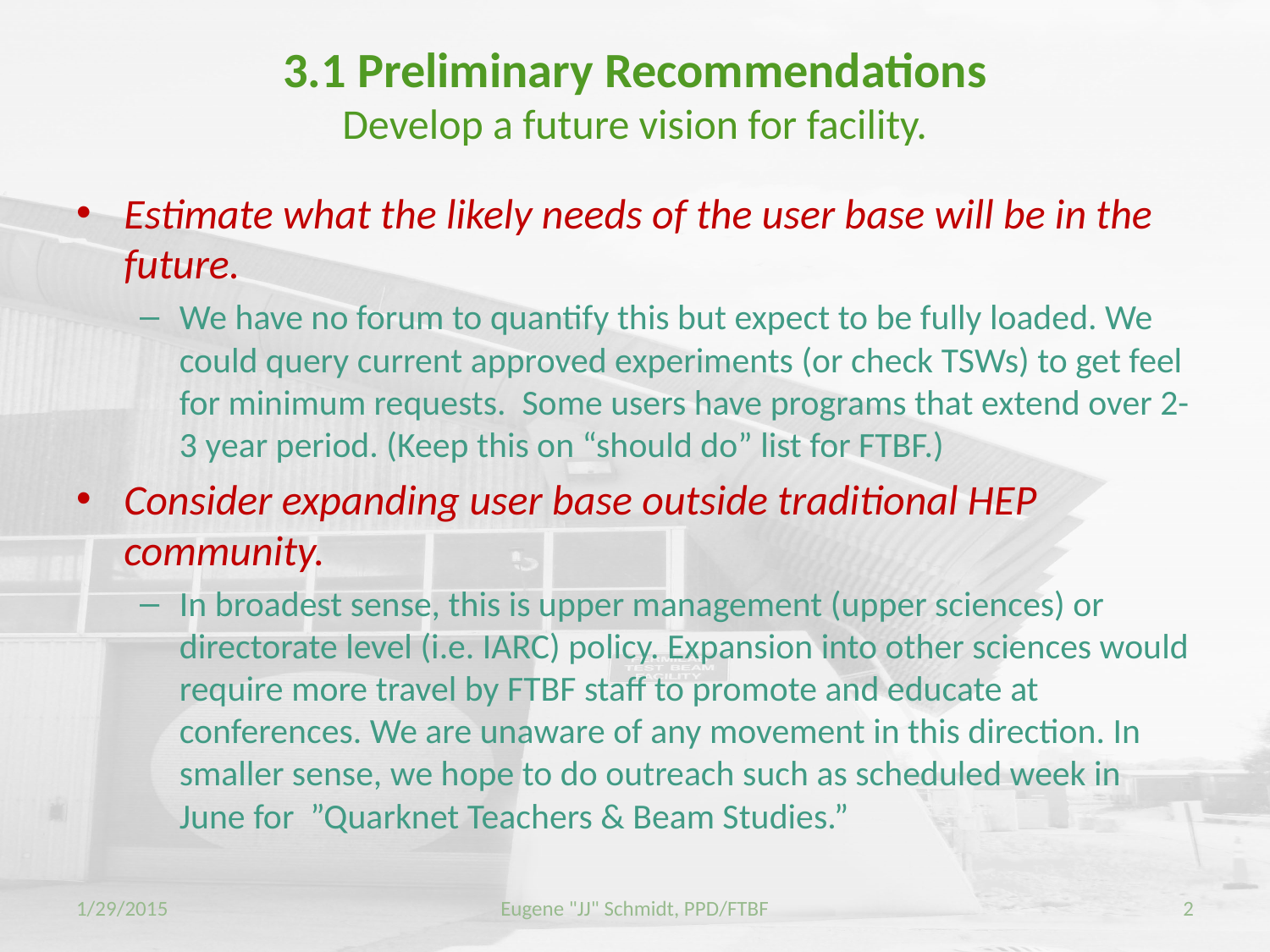

# 3.1 Preliminary Recommendations Develop a future vision for facility.
Estimate what the likely needs of the user base will be in the future.
We have no forum to quantify this but expect to be fully loaded. We could query current approved experiments (or check TSWs) to get feel for minimum requests.  Some users have programs that extend over 2-3 year period. (Keep this on “should do” list for FTBF.)
Consider expanding user base outside traditional HEP community.
In broadest sense, this is upper management (upper sciences) or directorate level (i.e. IARC) policy. Expansion into other sciences would require more travel by FTBF staff to promote and educate at conferences. We are unaware of any movement in this direction. In smaller sense, we hope to do outreach such as scheduled week in June for  ”Quarknet Teachers & Beam Studies.”

1/29/2015
Eugene "JJ" Schmidt, PPD/FTBF
2